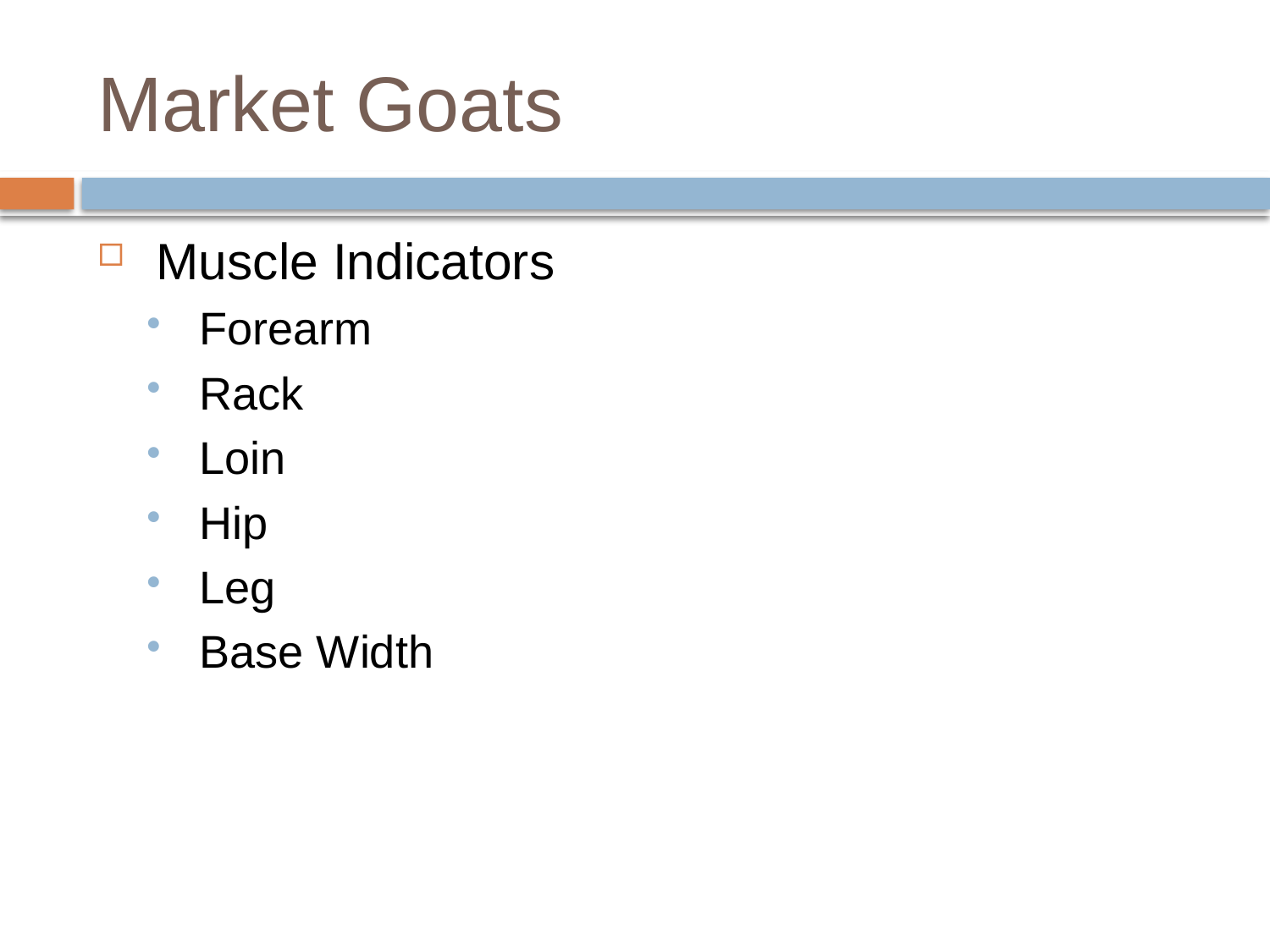

# Market Goats
 Muscle Indicators
 Forearm
 Rack
 Loin
 Hip
 Leg
 Base Width